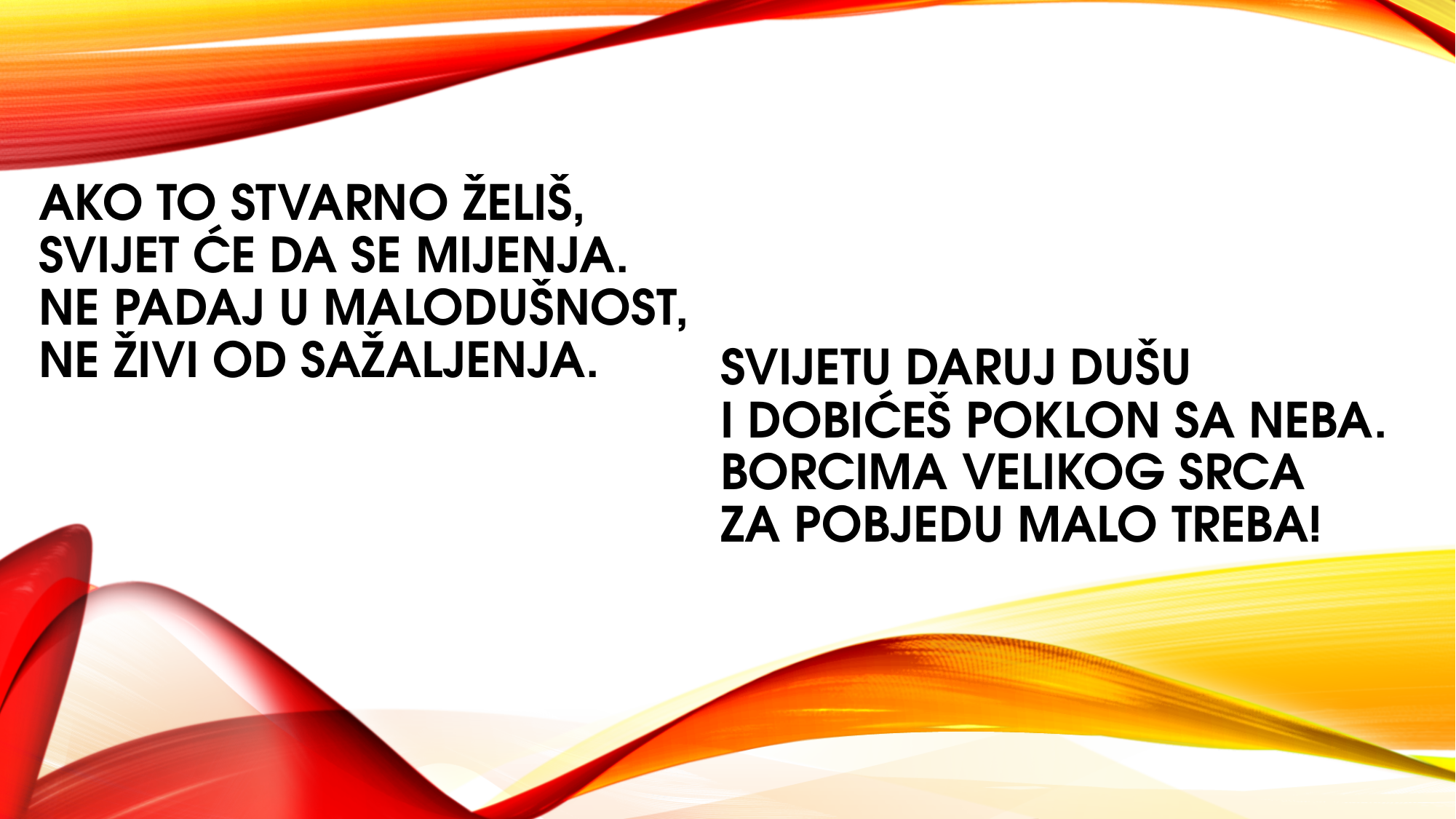

# Ako to stvarno želiš, svijet će da se mijenja. Ne padaj u malodušnost, ne živi od sažaljenja.
SVIJETU DARUJ DUŠU
I DOBIĆEŠ POKLON SA NEBA.
BORCIMA VELIKOG SRCA
ZA POBJEDU MALO TREBA!